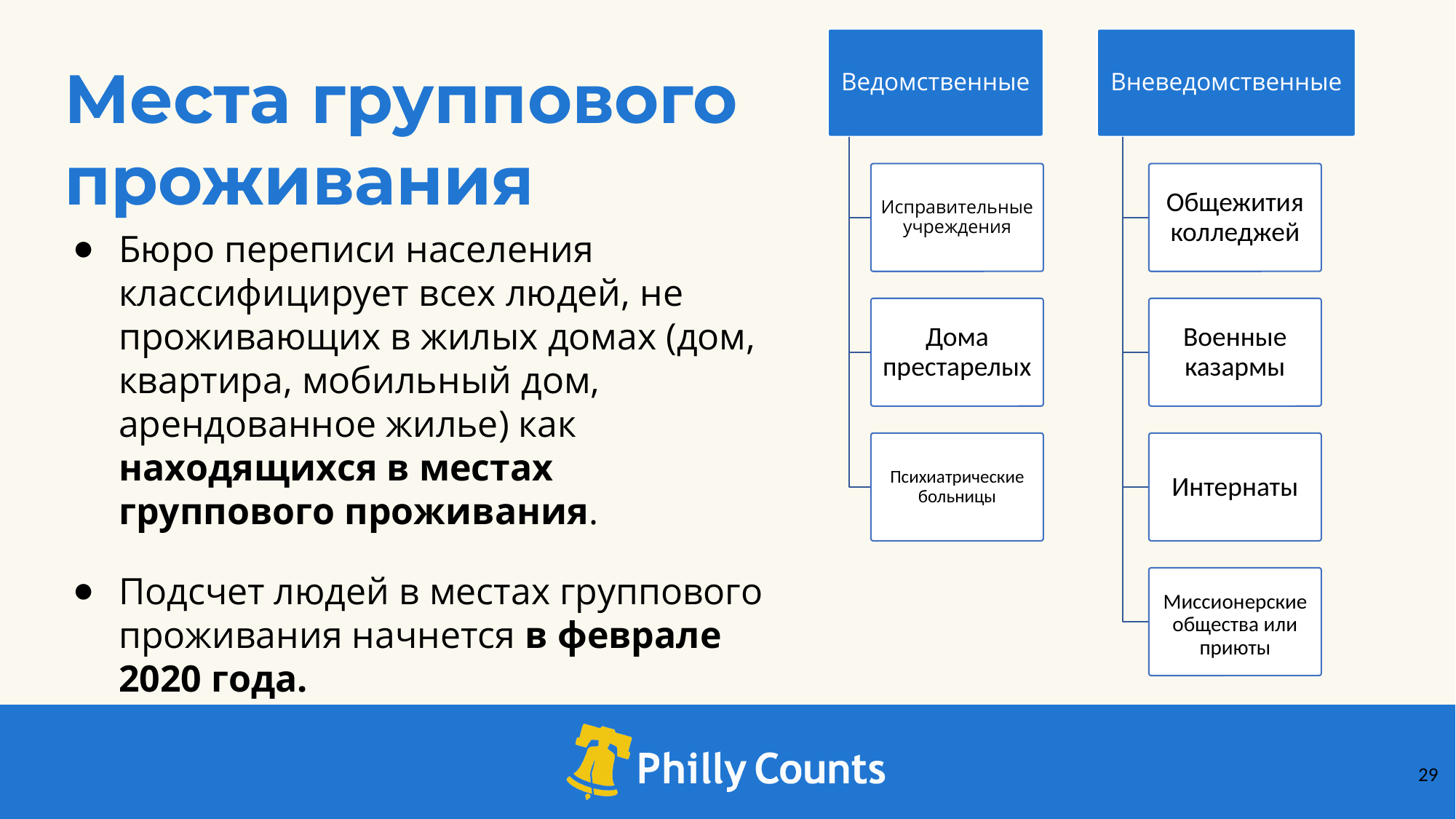

Ведомственные
Вневедомственные

Исправительные учреждения
Общежития колледжей

Дома престарелых
Военные казармы

Психиатрические больницы
Интернаты

Миссионерские общества или приюты
Места группового проживания
Бюро переписи населения классифицирует всех людей, не проживающих в жилых домах (дом, квартира, мобильный дом, арендованное жилье) как находящихся в местах группового проживания.

Подсчет людей в местах группового проживания начнется в феврале 2020 года.

29